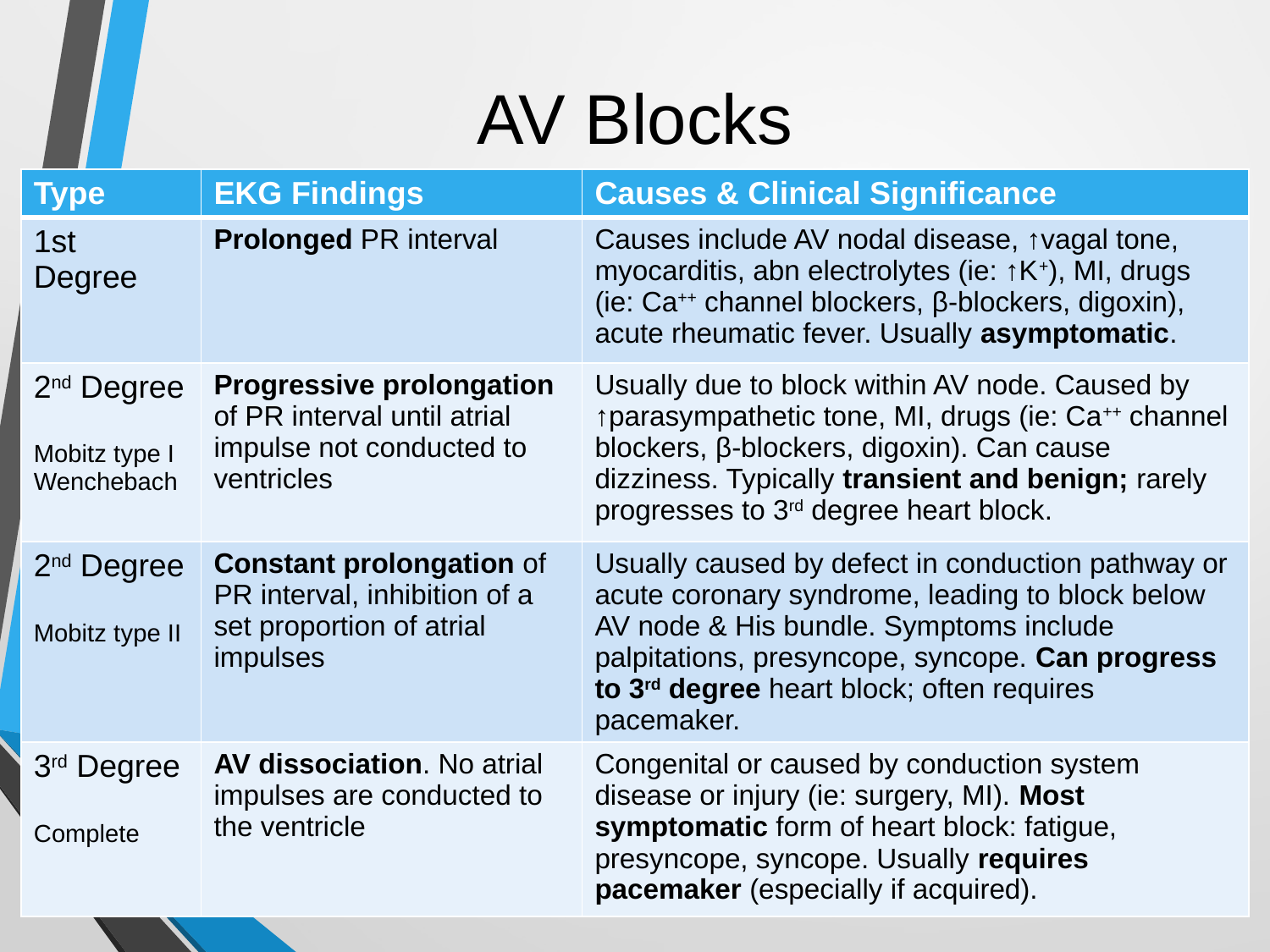

# AV Blocks
| Type | EKG Findings | Causes & Clinical Significance |
| --- | --- | --- |
| 1st Degree | Prolonged PR interval | Causes include AV nodal disease, ↑vagal tone, myocarditis, abn electrolytes (ie: ↑K+), MI, drugs (ie: Ca++ channel blockers, β-blockers, digoxin), acute rheumatic fever. Usually asymptomatic. |
| 2nd Degree Mobitz type I Wenchebach | Progressive prolongation of PR interval until atrial impulse not conducted to ventricles | Usually due to block within AV node. Caused by ↑parasympathetic tone, MI, drugs (ie: Ca++ channel blockers, β-blockers, digoxin). Can cause dizziness. Typically transient and benign; rarely progresses to 3rd degree heart block. |
| 2nd Degree Mobitz type II | Constant prolongation of PR interval, inhibition of a set proportion of atrial impulses | Usually caused by defect in conduction pathway or acute coronary syndrome, leading to block below AV node & His bundle. Symptoms include palpitations, presyncope, syncope. Can progress to 3rd degree heart block; often requires pacemaker. |
| 3rd Degree Complete | AV dissociation. No atrial impulses are conducted to the ventricle | Congenital or caused by conduction system disease or injury (ie: surgery, MI). Most symptomatic form of heart block: fatigue, presyncope, syncope. Usually requires pacemaker (especially if acquired). |